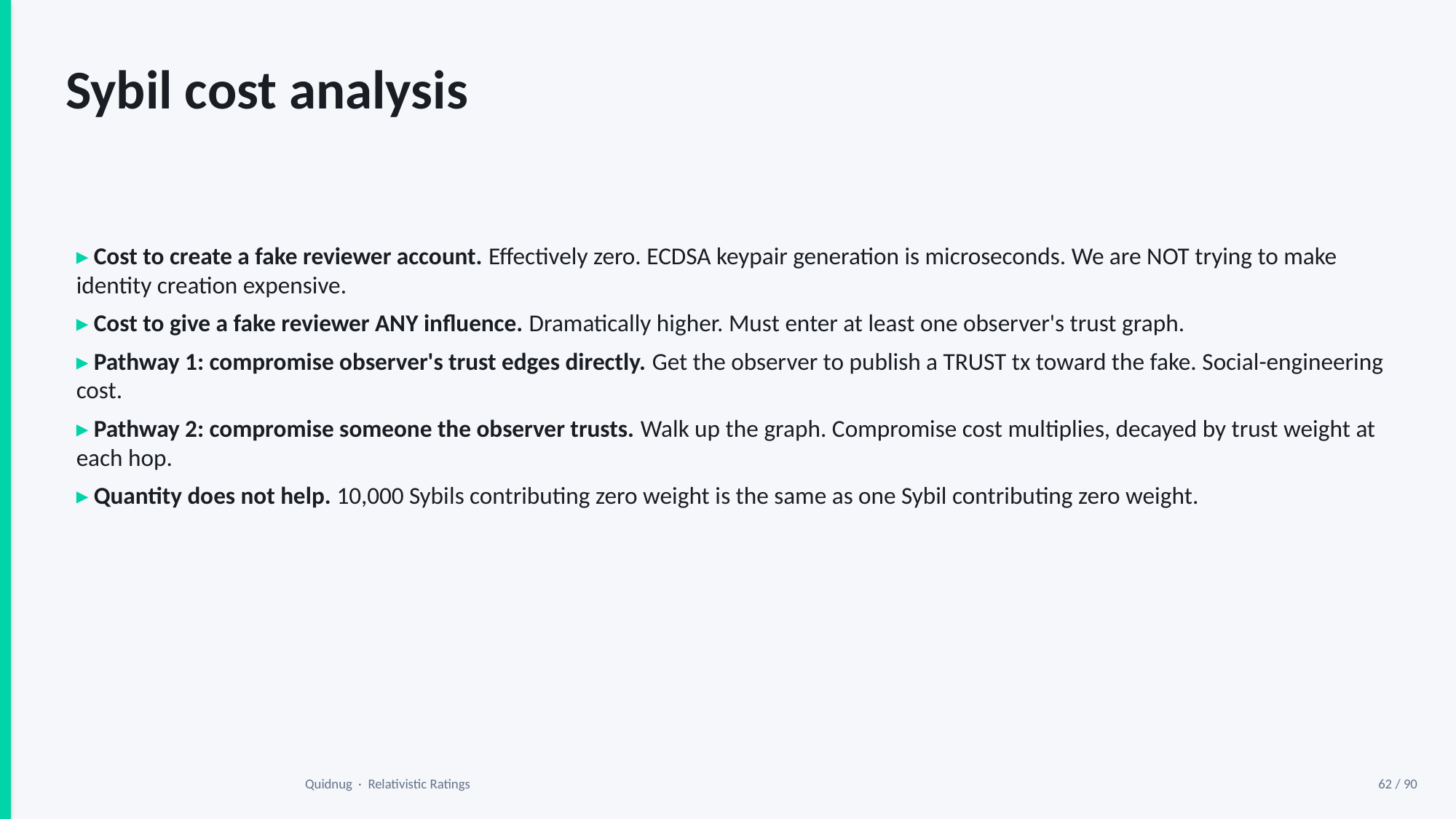

Sybil cost analysis
▸ Cost to create a fake reviewer account. Effectively zero. ECDSA keypair generation is microseconds. We are NOT trying to make identity creation expensive.
▸ Cost to give a fake reviewer ANY influence. Dramatically higher. Must enter at least one observer's trust graph.
▸ Pathway 1: compromise observer's trust edges directly. Get the observer to publish a TRUST tx toward the fake. Social-engineering cost.
▸ Pathway 2: compromise someone the observer trusts. Walk up the graph. Compromise cost multiplies, decayed by trust weight at each hop.
▸ Quantity does not help. 10,000 Sybils contributing zero weight is the same as one Sybil contributing zero weight.
Quidnug  ·  Relativistic Ratings
62 / 90